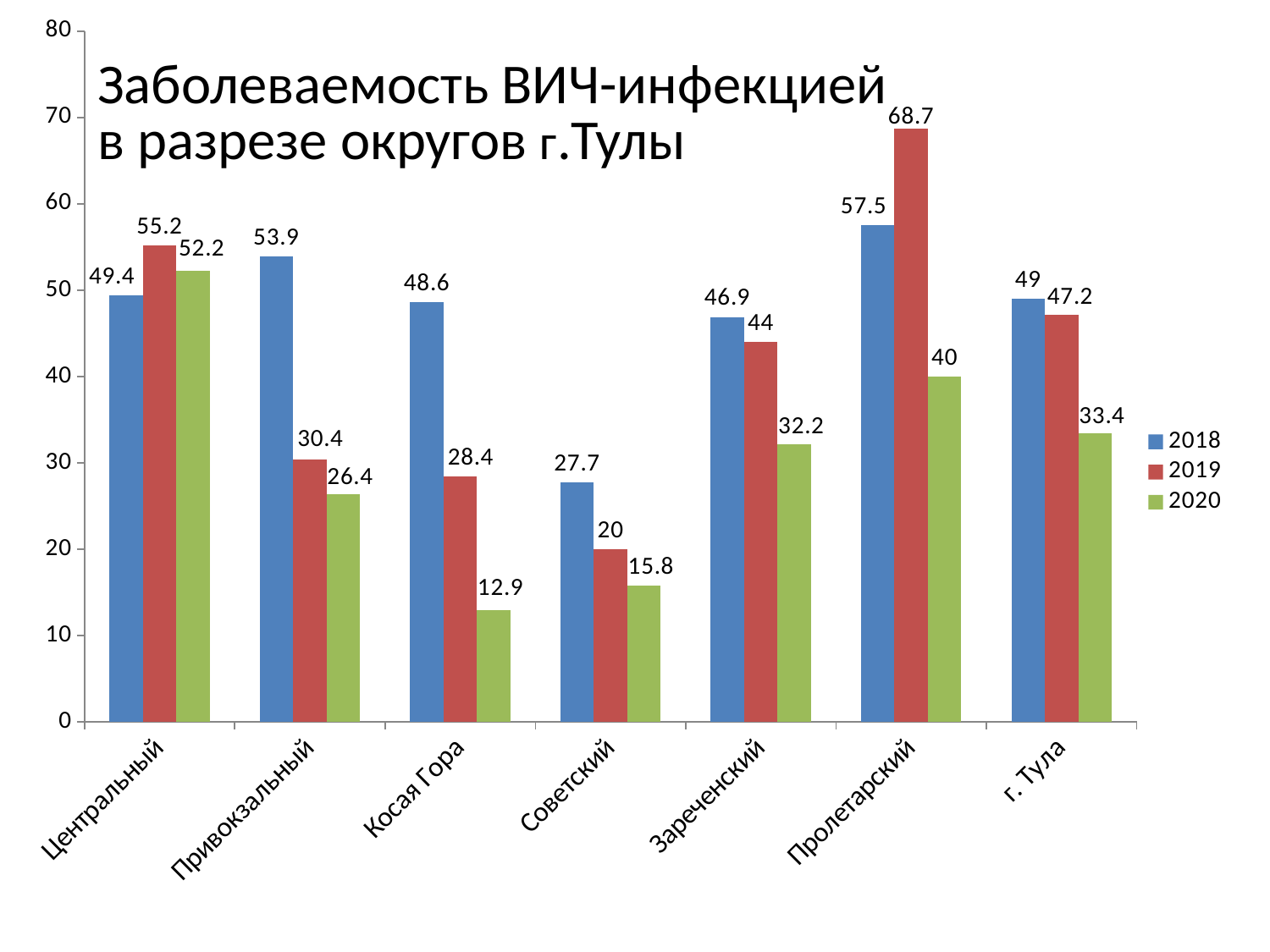

### Chart

| Category | 2018 | 2019 | 2020 |
|---|---|---|---|
| Центральный | 49.4 | 55.2 | 52.2 |
| Привокзальный | 53.9 | 30.4 | 26.4 |
| Косая Гора | 48.6 | 28.4 | 12.9 |
| Советский | 27.7 | 20.0 | 15.8 |
| Зареченский | 46.9 | 44.0 | 32.2 |
| Пролетарский | 57.5 | 68.7 | 40.0 |
| г. Тула | 49.0 | 47.2 | 33.4 |
# Заболеваемость ВИЧ-инфекцией
в разрезе округов г.Тулы